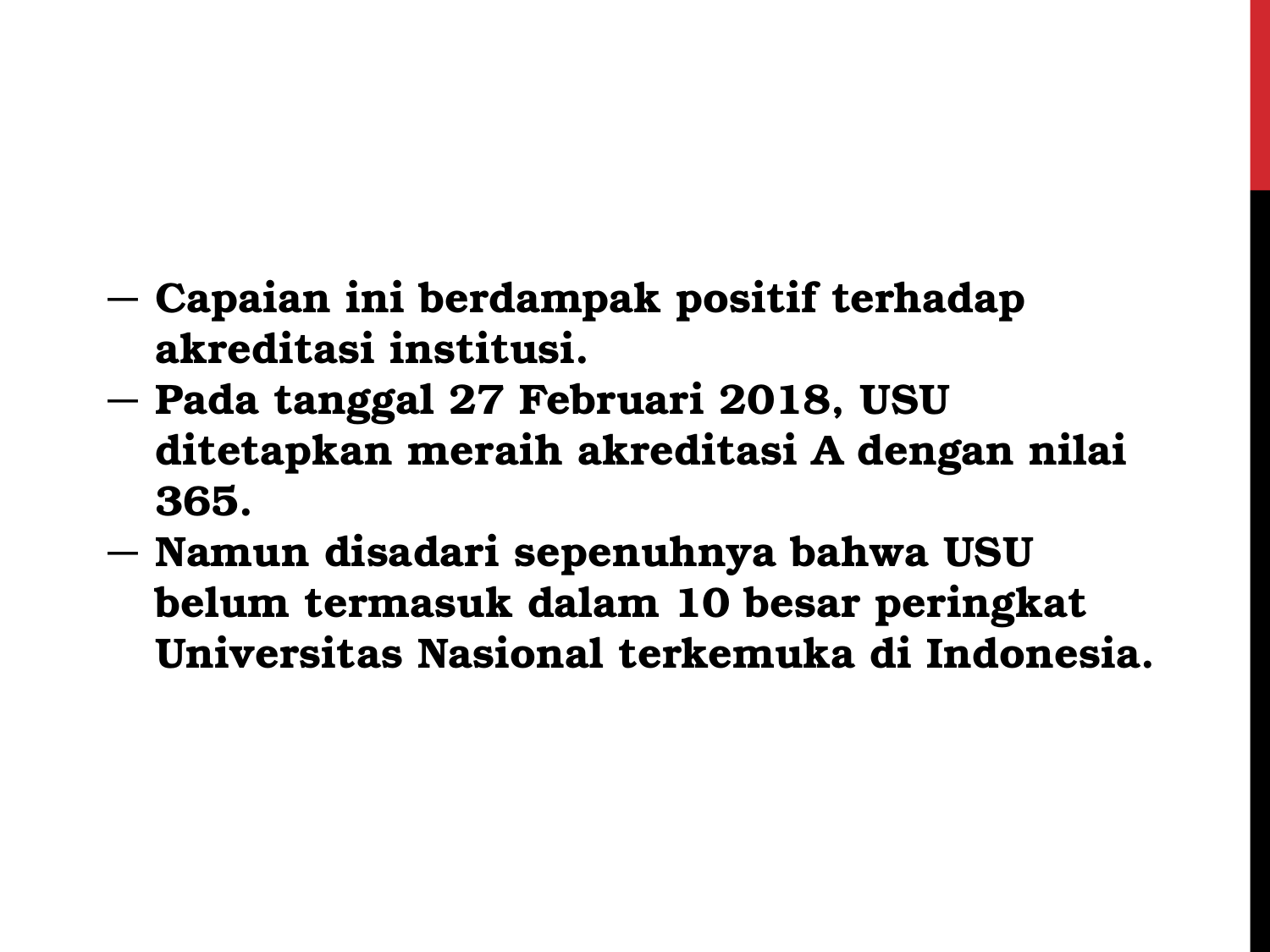

Capaian ini berdampak positif terhadap akreditasi institusi.
Pada tanggal 27 Februari 2018, USU ditetapkan meraih akreditasi A dengan nilai 365.
Namun disadari sepenuhnya bahwa USU belum termasuk dalam 10 besar peringkat Universitas Nasional terkemuka di Indonesia.